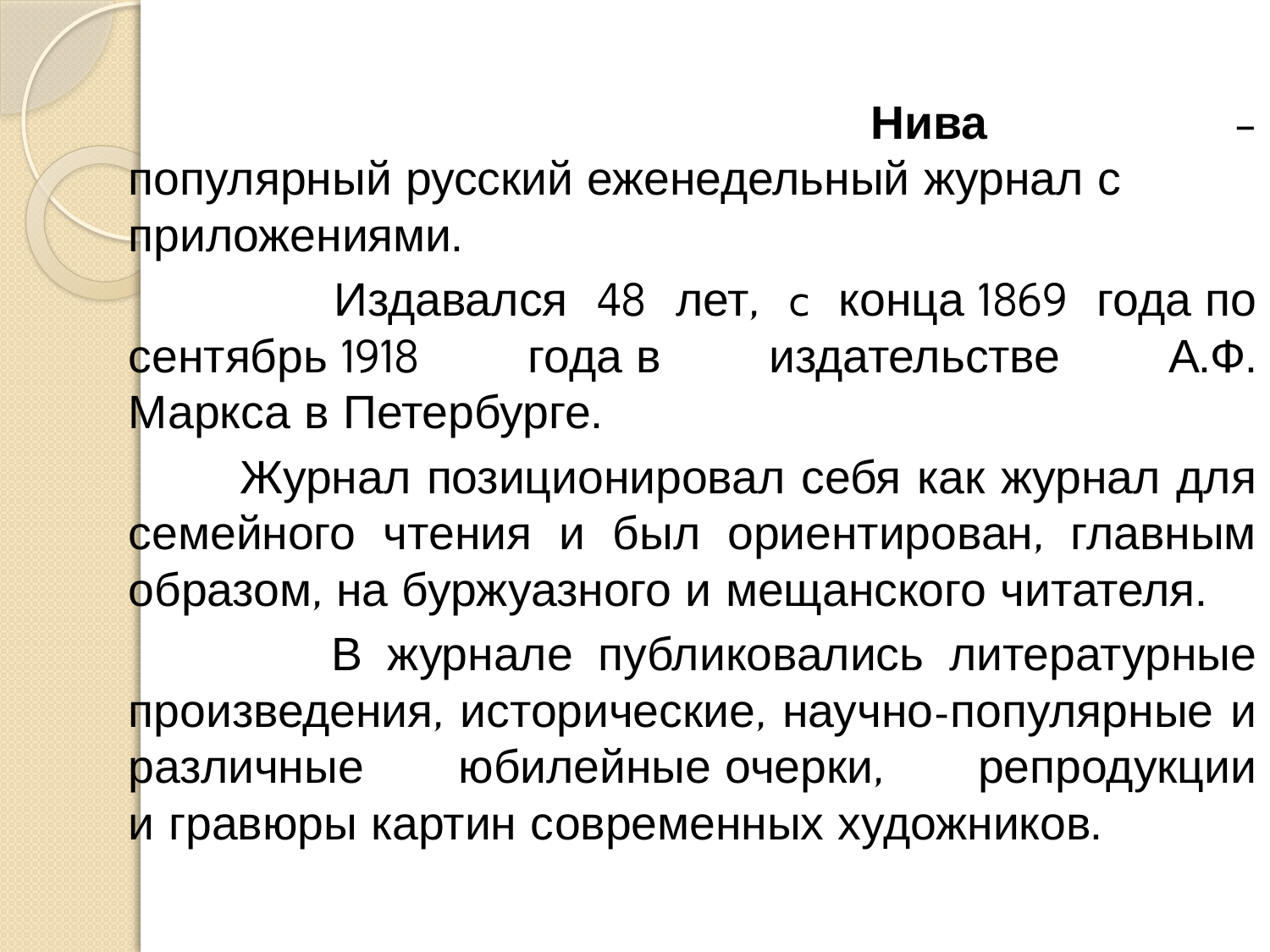

Нива – популярный русский еженедельный журнал с приложениями.
       Издавался 48 лет, c конца 1869 года по сентябрь 1918 года в издательстве А.Ф. Маркса в Петербурге.
       Журнал позиционировал себя как журнал для семейного чтения и был ориентирован, главным образом, на буржуазного и мещанского читателя.
        В журнале публиковались литературные произведения, исторические, научно-популярные и различные юбилейные очерки, репродукции и гравюры картин современных художников.